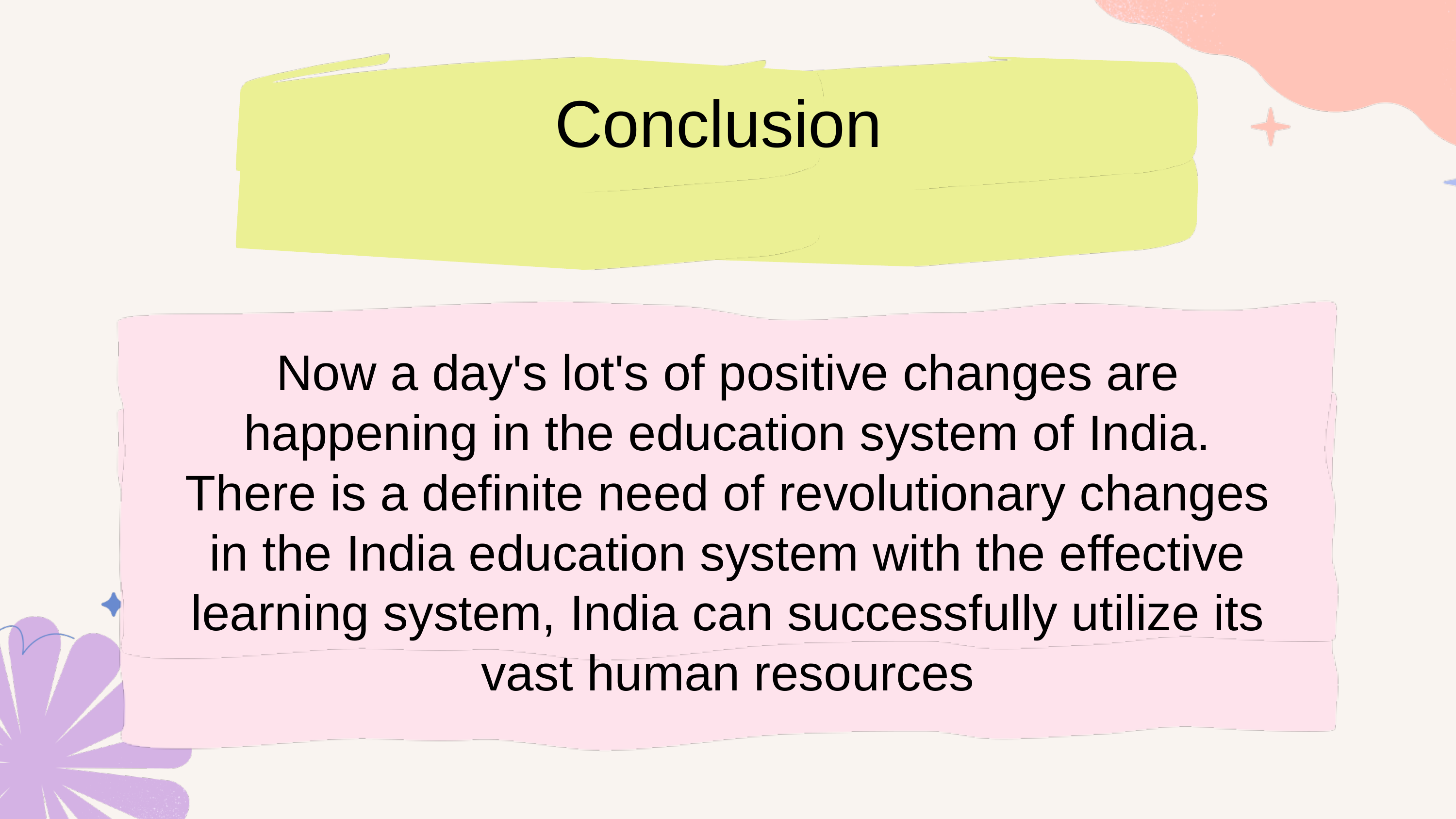

Conclusion

Now a day's lot's of positive changes are happening in the education system of India.
There is a definite need of revolutionary changes in the India education system with the effective learning system, India can successfully utilize its vast human resources